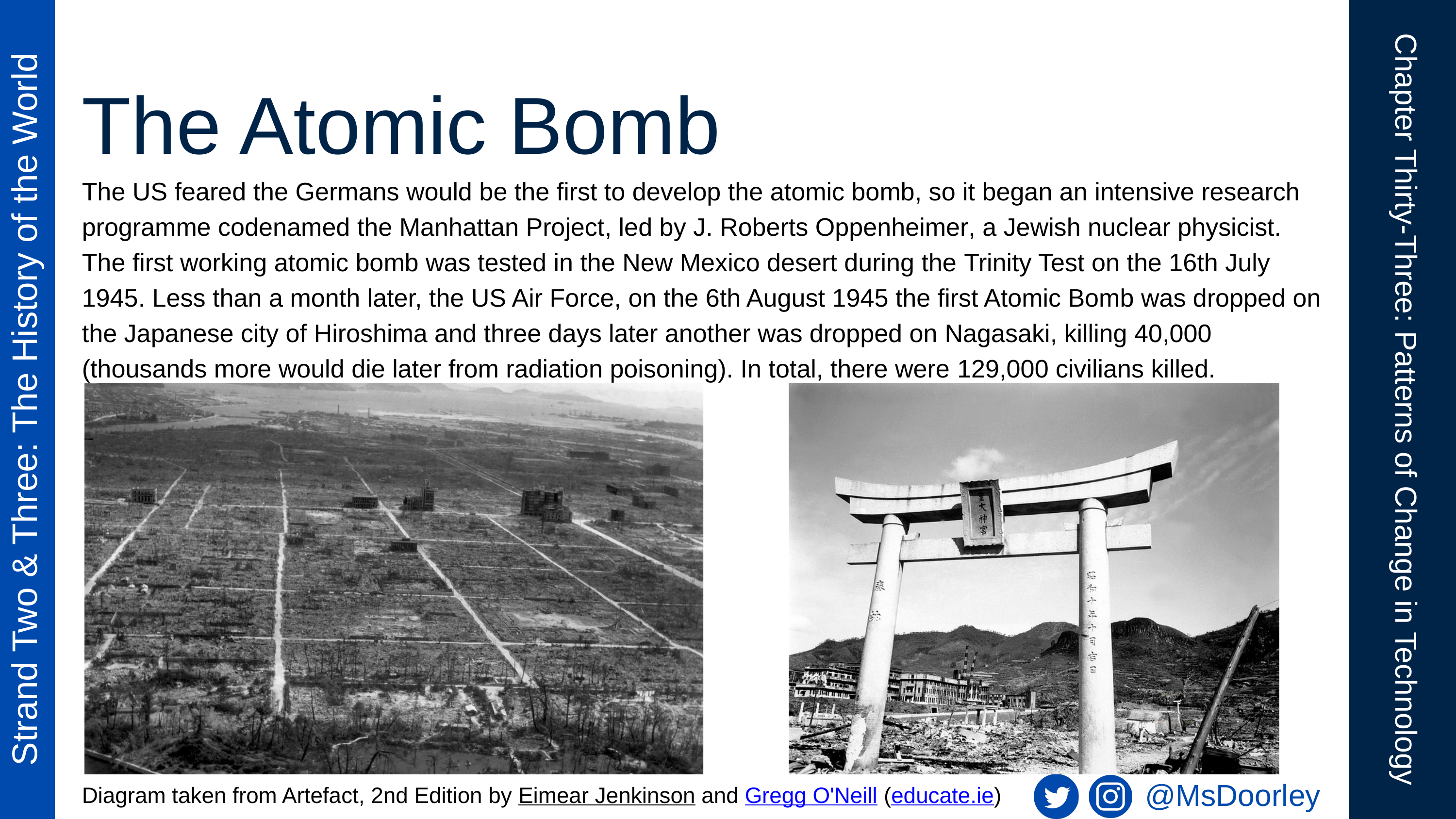

The Atomic Bomb
The US feared the Germans would be the first to develop the atomic bomb, so it began an intensive research programme codenamed the Manhattan Project, led by J. Roberts Oppenheimer, a Jewish nuclear physicist. The first working atomic bomb was tested in the New Mexico desert during the Trinity Test on the 16th July 1945. Less than a month later, the US Air Force, on the 6th August 1945 the first Atomic Bomb was dropped on the Japanese city of Hiroshima and three days later another was dropped on Nagasaki, killing 40,000 (thousands more would die later from radiation poisoning). In total, there were 129,000 civilians killed.
Strand Two & Three: The History of the World

Chapter Thirty-Three: Patterns of Change in Technology

@MsDoorley

Diagram taken from Artefact, 2nd Edition by Eimear Jenkinson and Gregg O'Neill (educate.ie)